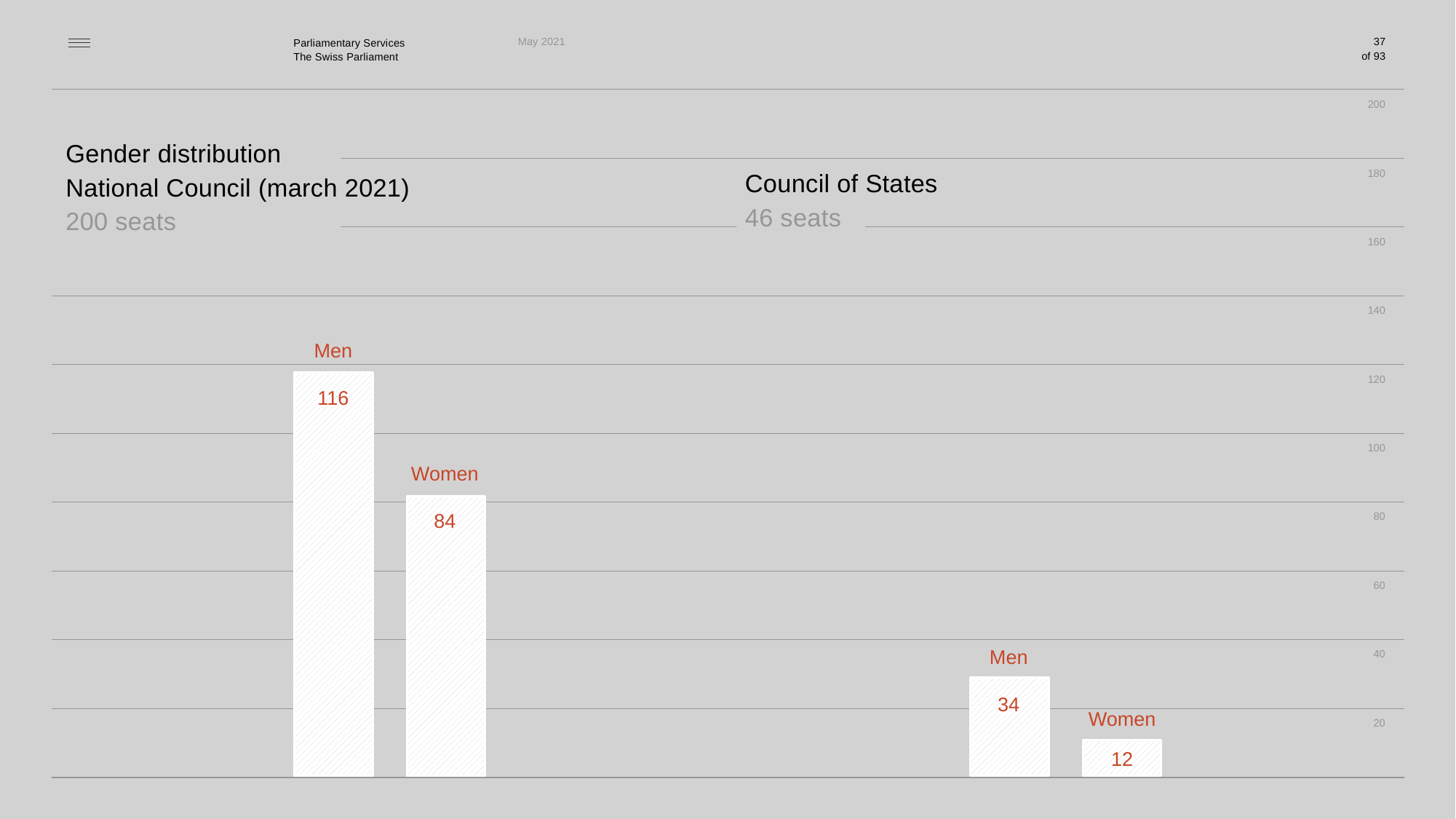

May 2021
37
200
180
160
140
120
100
80
60
40
20

Gender distribution
National Council (march 2021)
200 seats

Council of States
46 seats

Men

116

Women

84

Men

34

Women

12